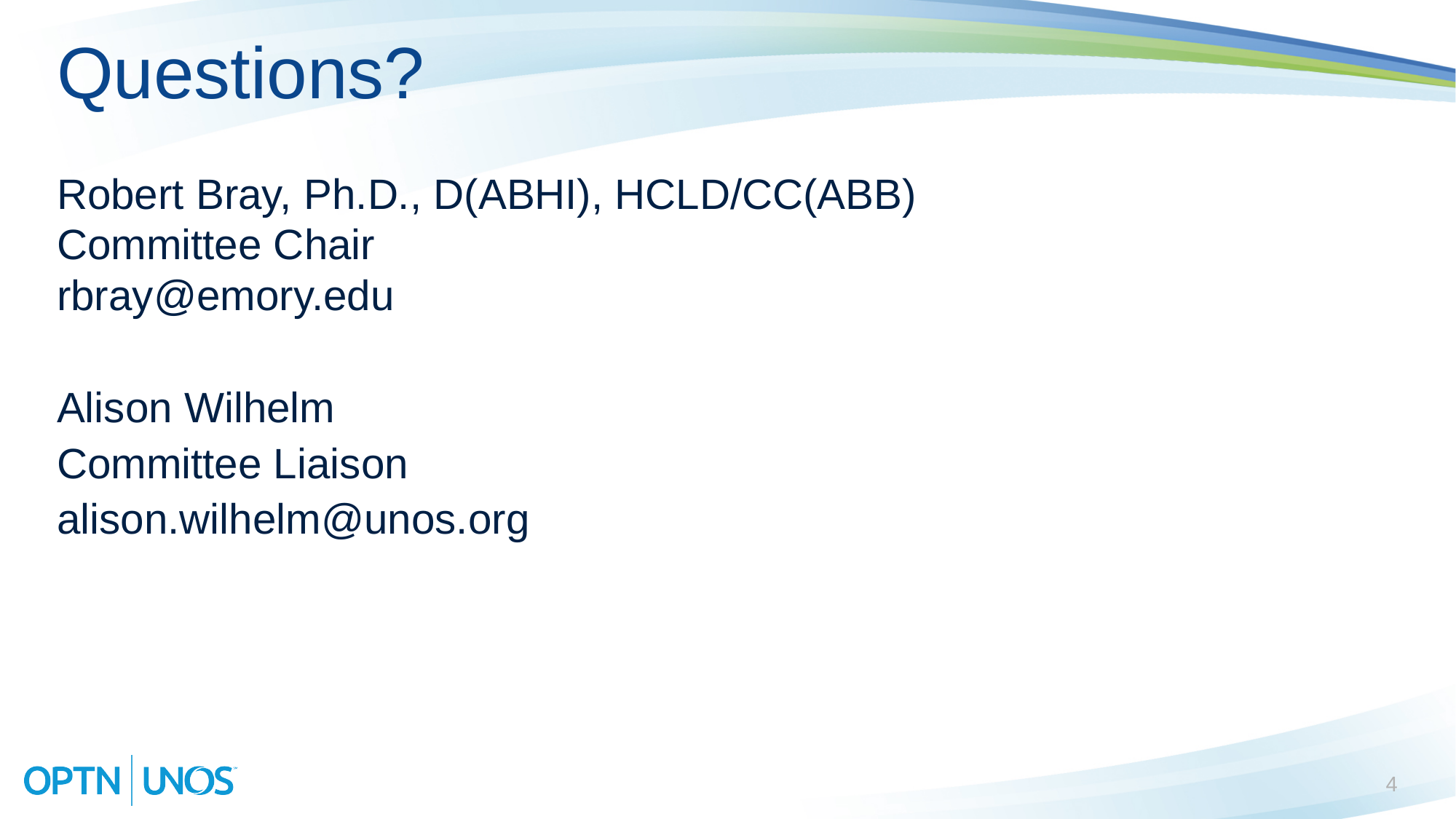

# Questions?
Robert Bray, Ph.D., D(ABHI), HCLD/CC(ABB)
Committee Chair
rbray@emory.edu

Alison Wilhelm
Committee Liaison
alison.wilhelm@unos.org

4